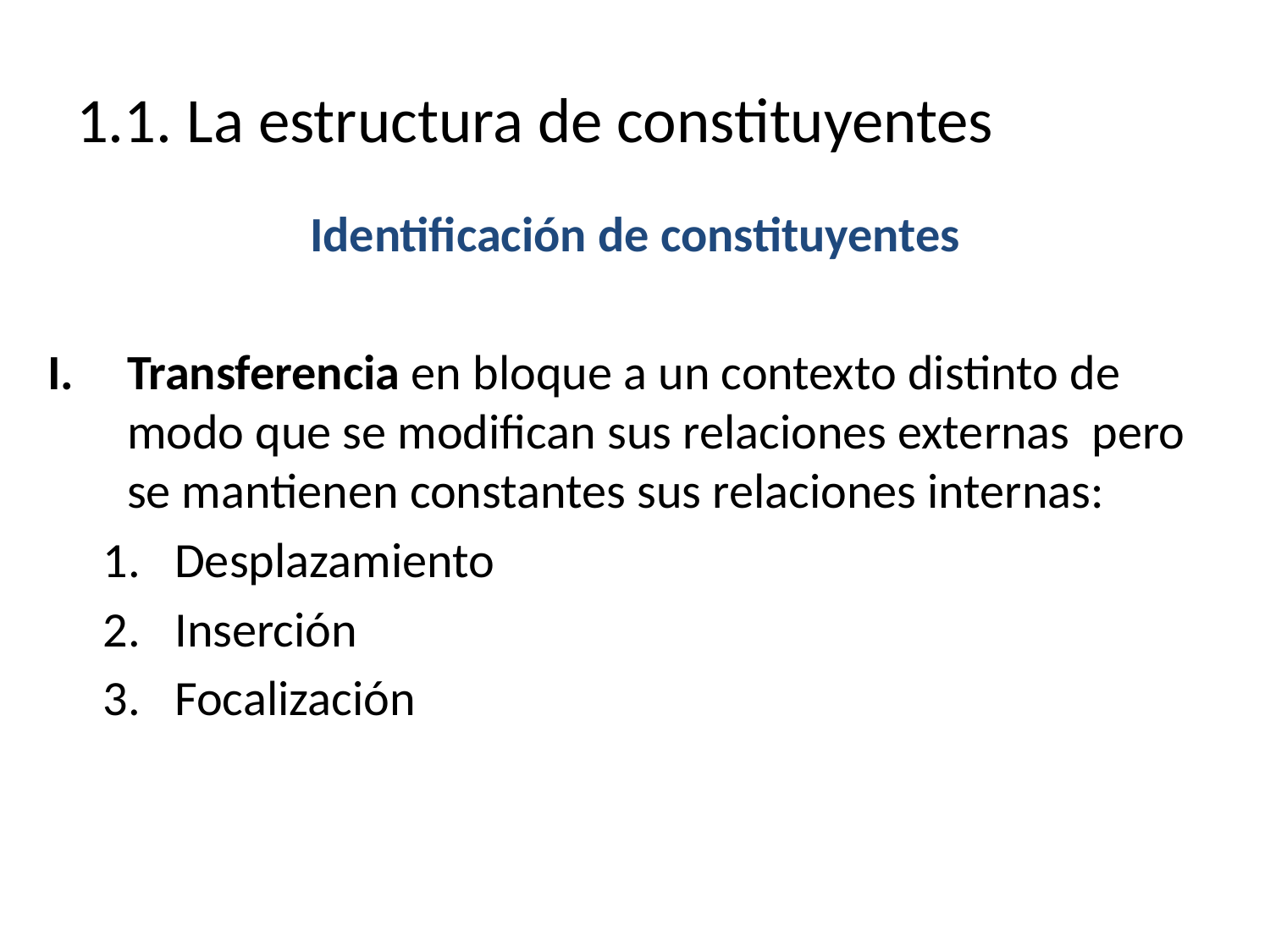

# 1.1. La estructura de constituyentes
Identificación de constituyentes

Transferencia en bloque a un contexto distinto de modo que se modifican sus relaciones externas  pero se mantienen constantes sus relaciones internas:
Desplazamiento
Inserción
Focalización